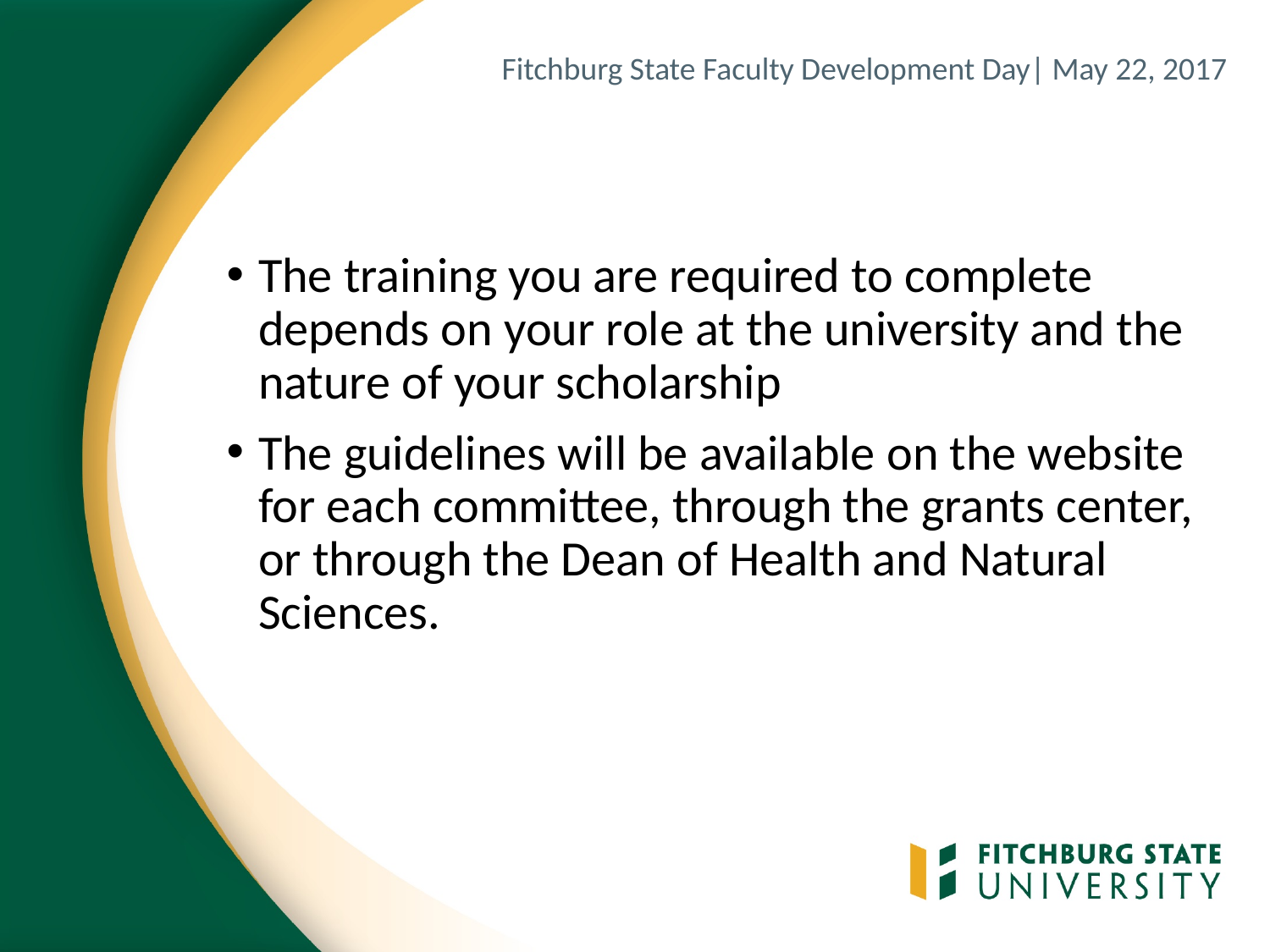

Fitchburg State Faculty Development Day| May 22, 2017
The training you are required to complete depends on your role at the university and the nature of your scholarship
The guidelines will be available on the website for each committee, through the grants center, or through the Dean of Health and Natural Sciences.